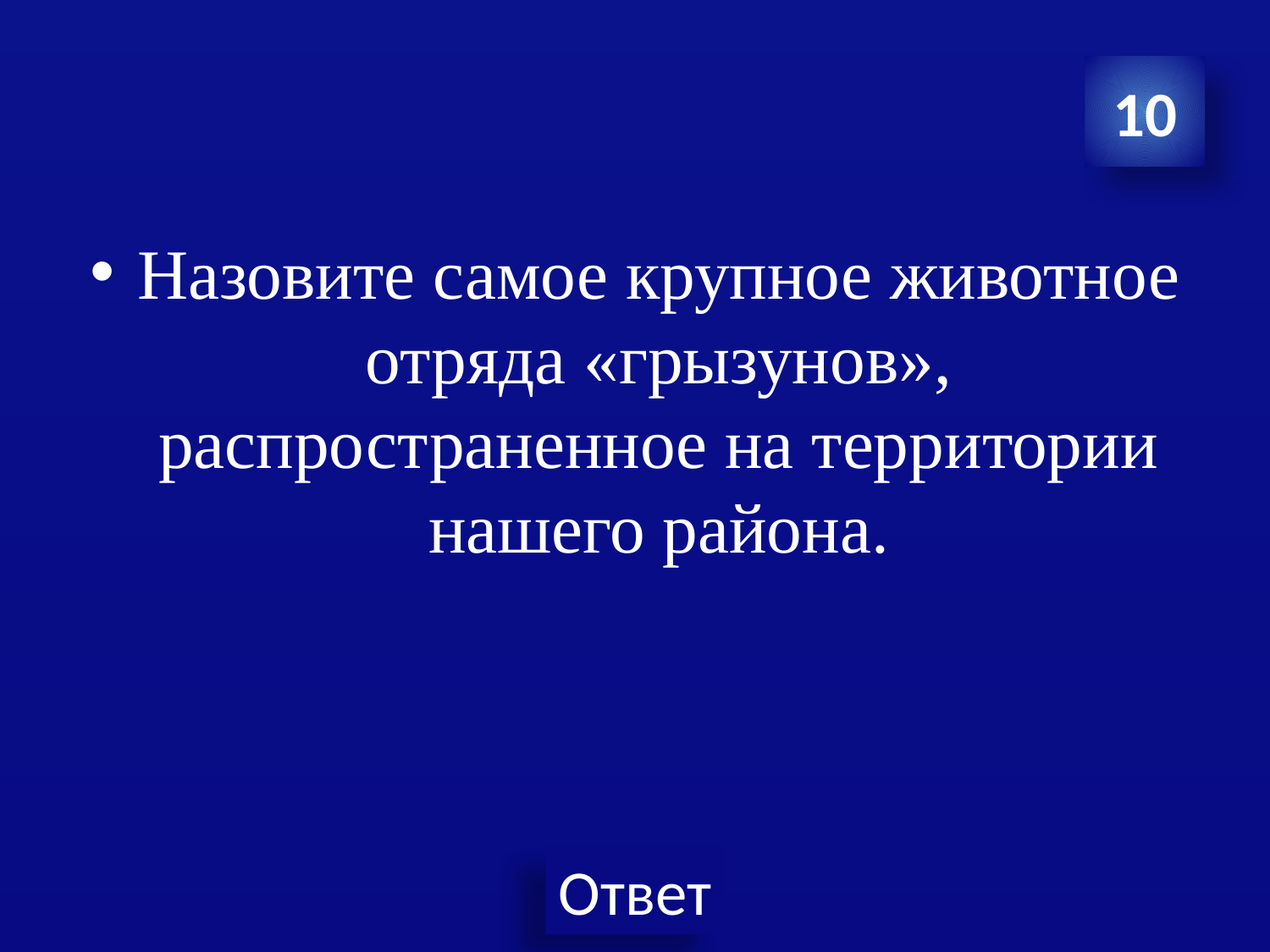

10
Назовите самое крупное животное отряда «грызунов», распространенное на территории нашего района.